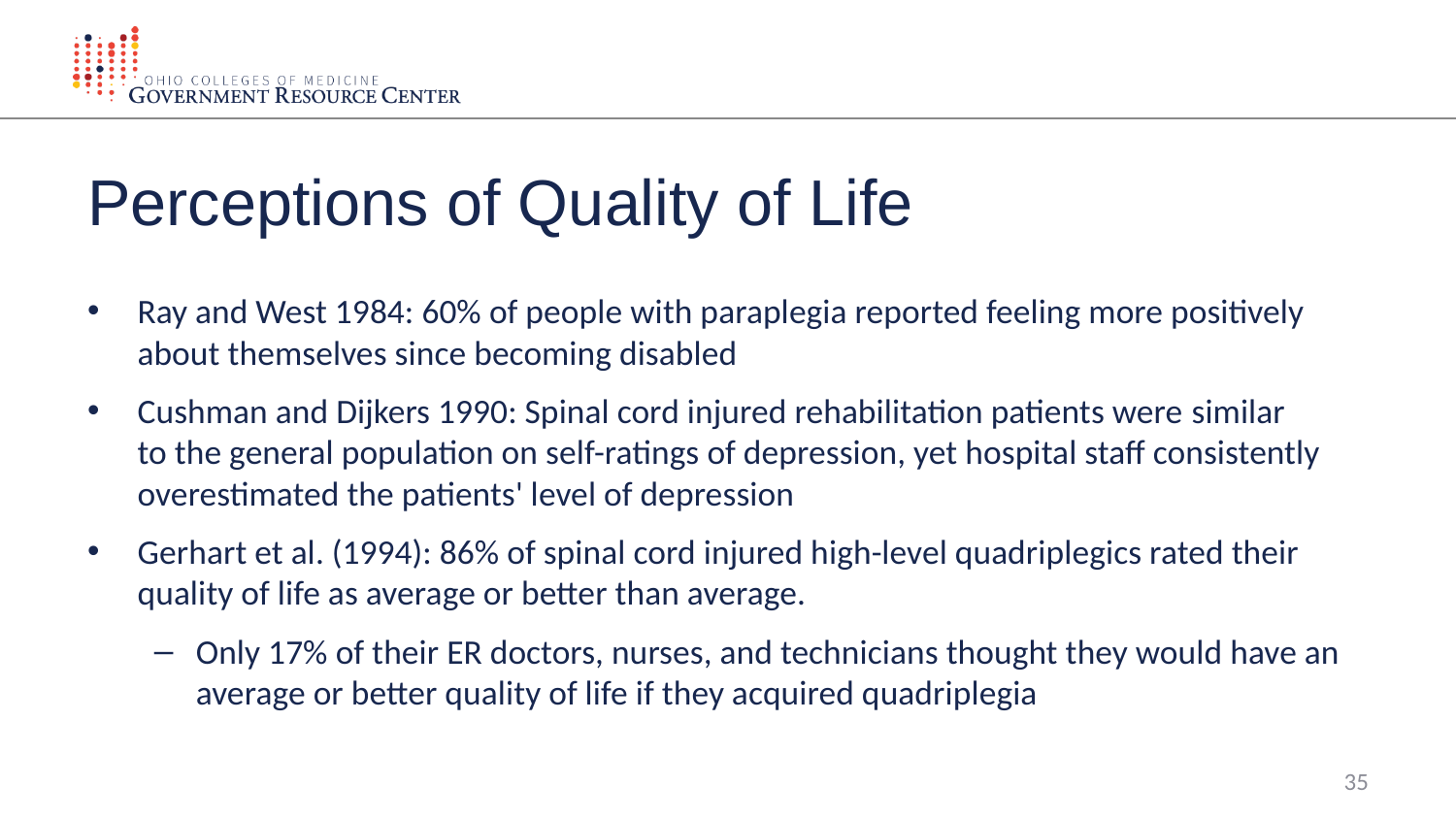

# Perceptions of Quality of Life
Ray and West 1984: 60% of people with paraplegia reported feeling more positively about themselves since becoming disabled
Cushman and Dijkers 1990: Spinal cord injured rehabilitation patients were similar to the general population on self-ratings of depression, yet hospital staff consistently overestimated the patients' level of depression
Gerhart et al. (1994): 86% of spinal cord injured high-level quadriplegics rated their quality of life as average or better than average.
Only 17% of their ER doctors, nurses, and technicians thought they would have an average or better quality of life if they acquired quadriplegia

35